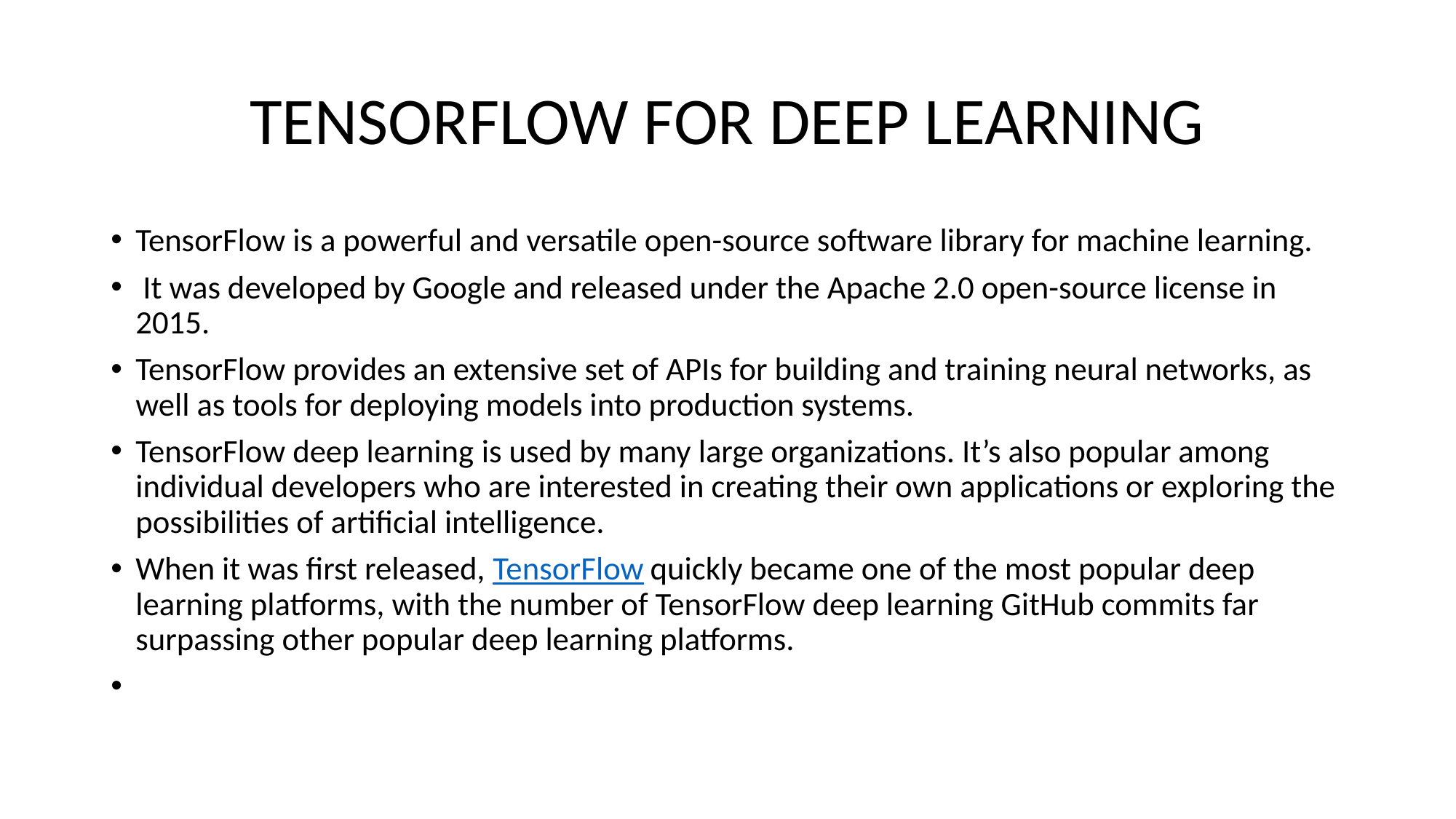

# TENSORFLOW FOR DEEP LEARNING
TensorFlow is a powerful and versatile open-source software library for machine learning.
 It was developed by Google and released under the Apache 2.0 open-source license in 2015.
TensorFlow provides an extensive set of APIs for building and training neural networks, as well as tools for deploying models into production systems.
TensorFlow deep learning is used by many large organizations. It’s also popular among individual developers who are interested in creating their own applications or exploring the possibilities of artificial intelligence.
When it was first released, TensorFlow quickly became one of the most popular deep learning platforms, with the number of TensorFlow deep learning GitHub commits far surpassing other popular deep learning platforms.